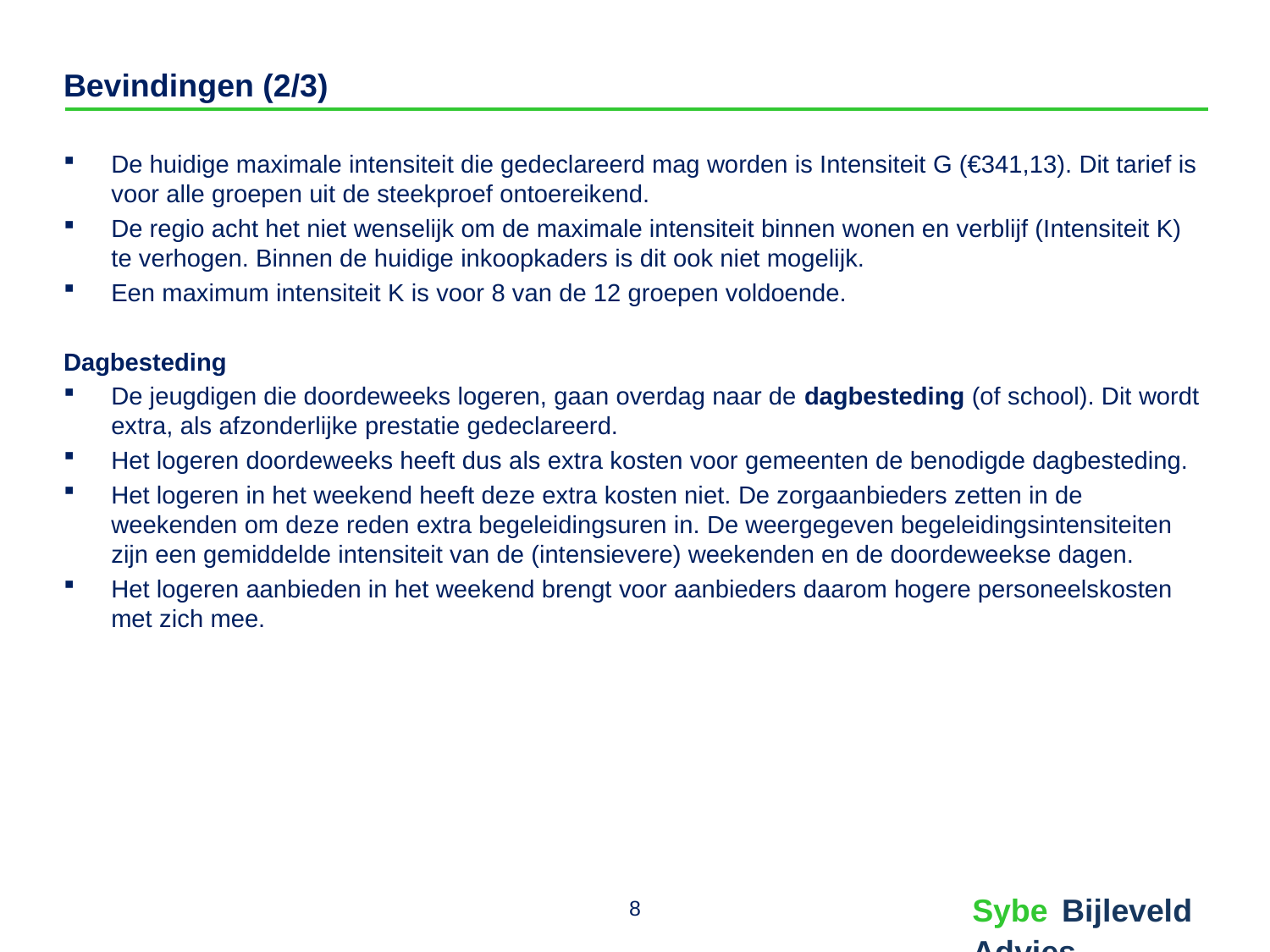

# Bevindingen (2/3)
De huidige maximale intensiteit die gedeclareerd mag worden is Intensiteit G (€341,13). Dit tarief is voor alle groepen uit de steekproef ontoereikend.
De regio acht het niet wenselijk om de maximale intensiteit binnen wonen en verblijf (Intensiteit K) te verhogen. Binnen de huidige inkoopkaders is dit ook niet mogelijk.
Een maximum intensiteit K is voor 8 van de 12 groepen voldoende.

Dagbesteding
De jeugdigen die doordeweeks logeren, gaan overdag naar de dagbesteding (of school). Dit wordt extra, als afzonderlijke prestatie gedeclareerd.
Het logeren doordeweeks heeft dus als extra kosten voor gemeenten de benodigde dagbesteding.
Het logeren in het weekend heeft deze extra kosten niet. De zorgaanbieders zetten in de weekenden om deze reden extra begeleidingsuren in. De weergegeven begeleidingsintensiteiten zijn een gemiddelde intensiteit van de (intensievere) weekenden en de doordeweekse dagen.
Het logeren aanbieden in het weekend brengt voor aanbieders daarom hogere personeelskosten met zich mee.

8